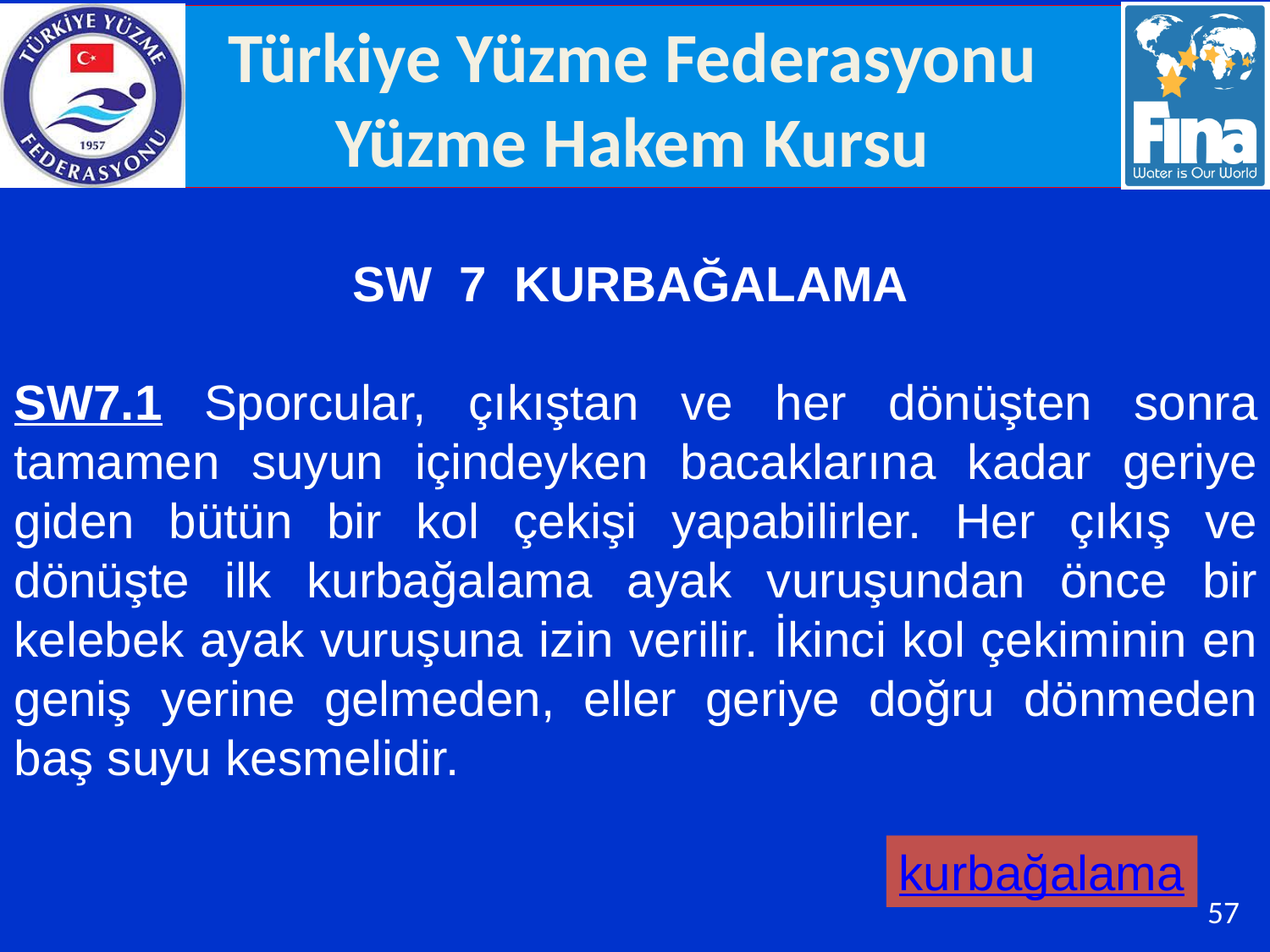

SW  7  KURBAĞALAMA

SW7.1 Sporcular, çıkıştan ve her dönüşten sonra tamamen suyun içindeyken bacaklarına kadar geriye giden bütün bir kol çekişi yapabilirler. Her çıkış ve dönüşte ilk kurbağalama ayak vuruşundan önce bir kelebek ayak vuruşuna izin verilir. İkinci kol çekiminin en geniş yerine gelmeden, eller geriye doğru dönmeden baş suyu kesmelidir.
kurbağalama
57